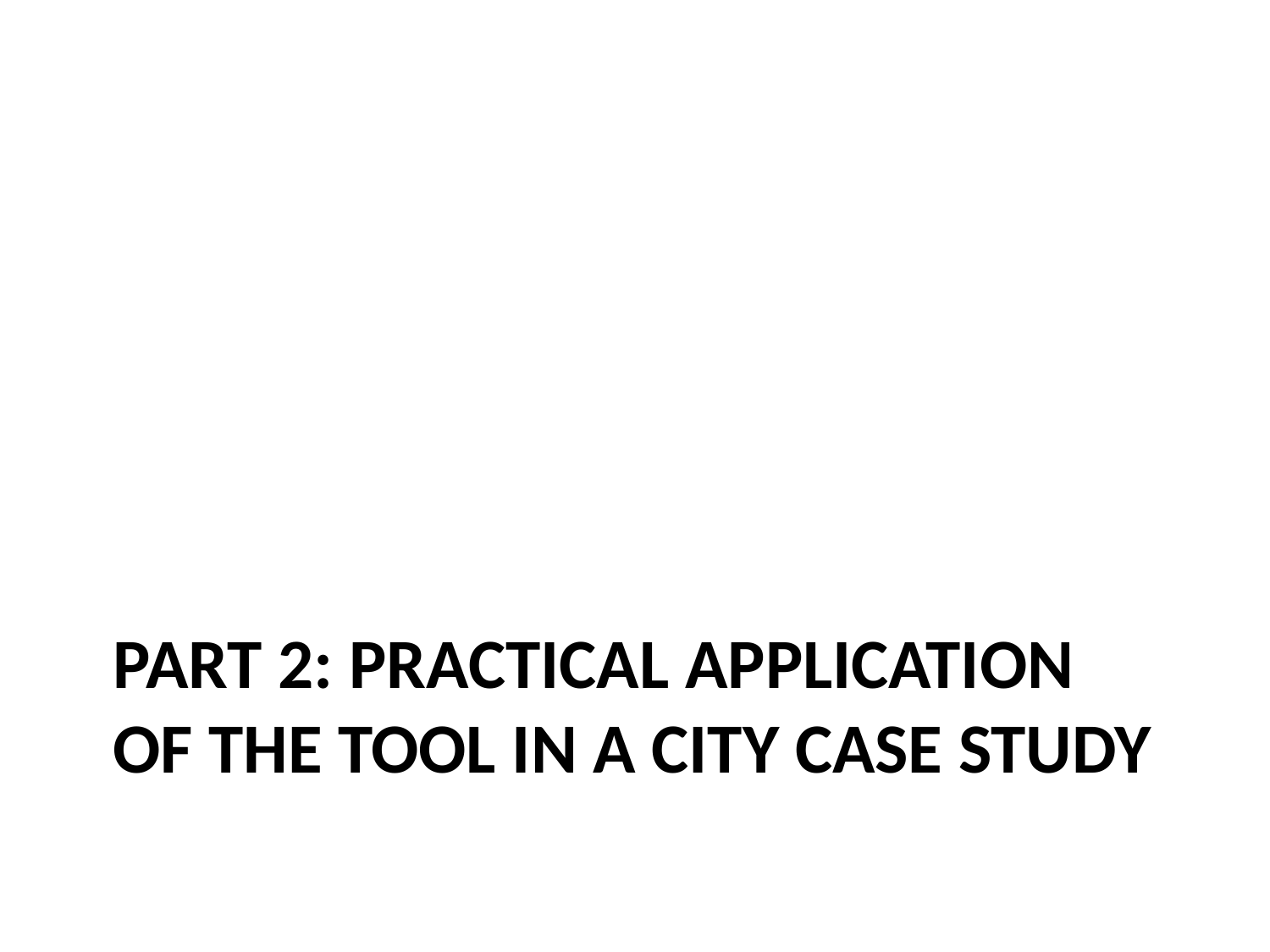

# Part 2: Practical application of The tool in a CITY case study